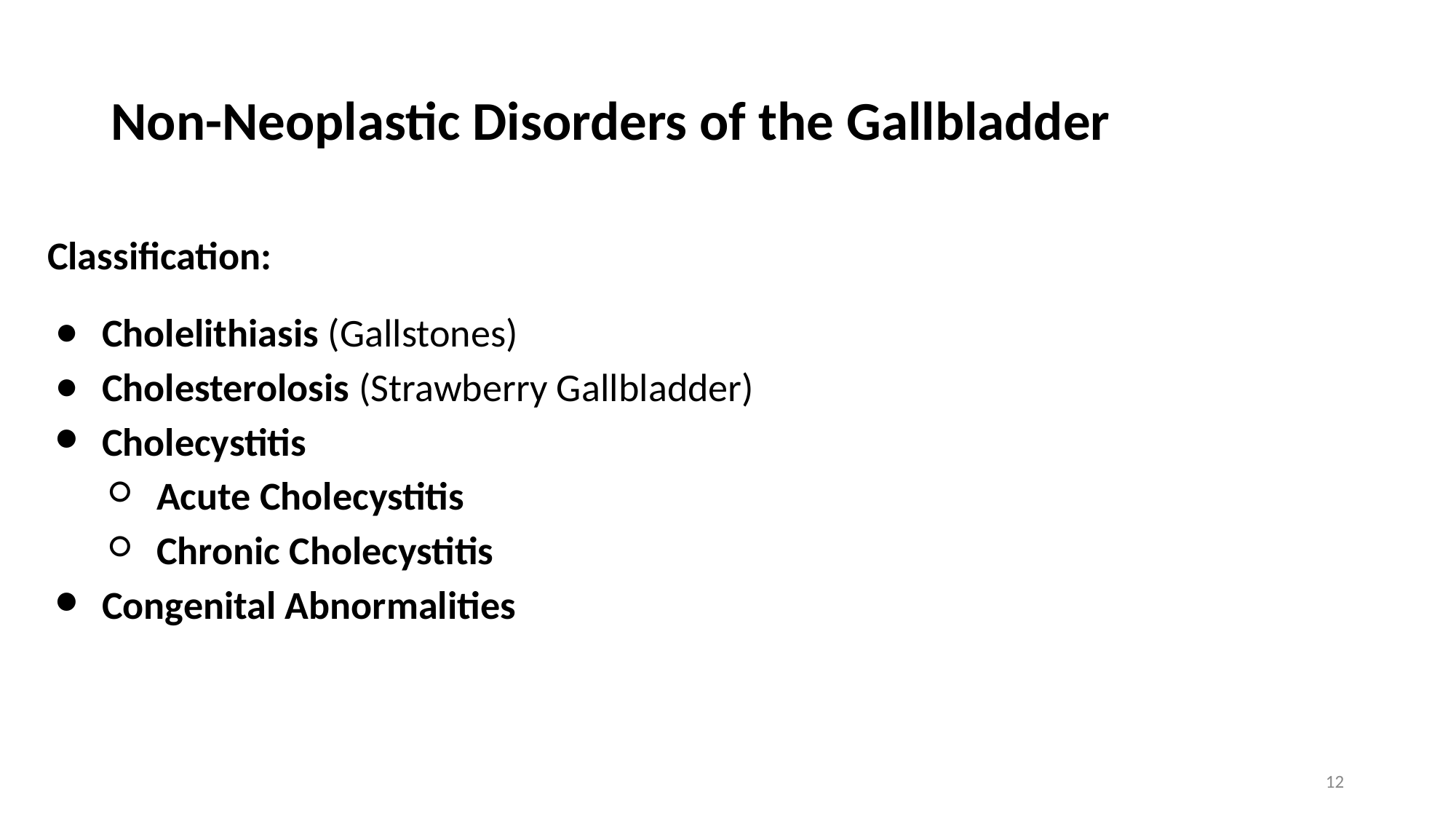

# Non-Neoplastic Disorders of the Gallbladder
Classification:
Cholelithiasis (Gallstones)
Cholesterolosis (Strawberry Gallbladder)
Cholecystitis
Acute Cholecystitis
Chronic Cholecystitis
Congenital Abnormalities

12